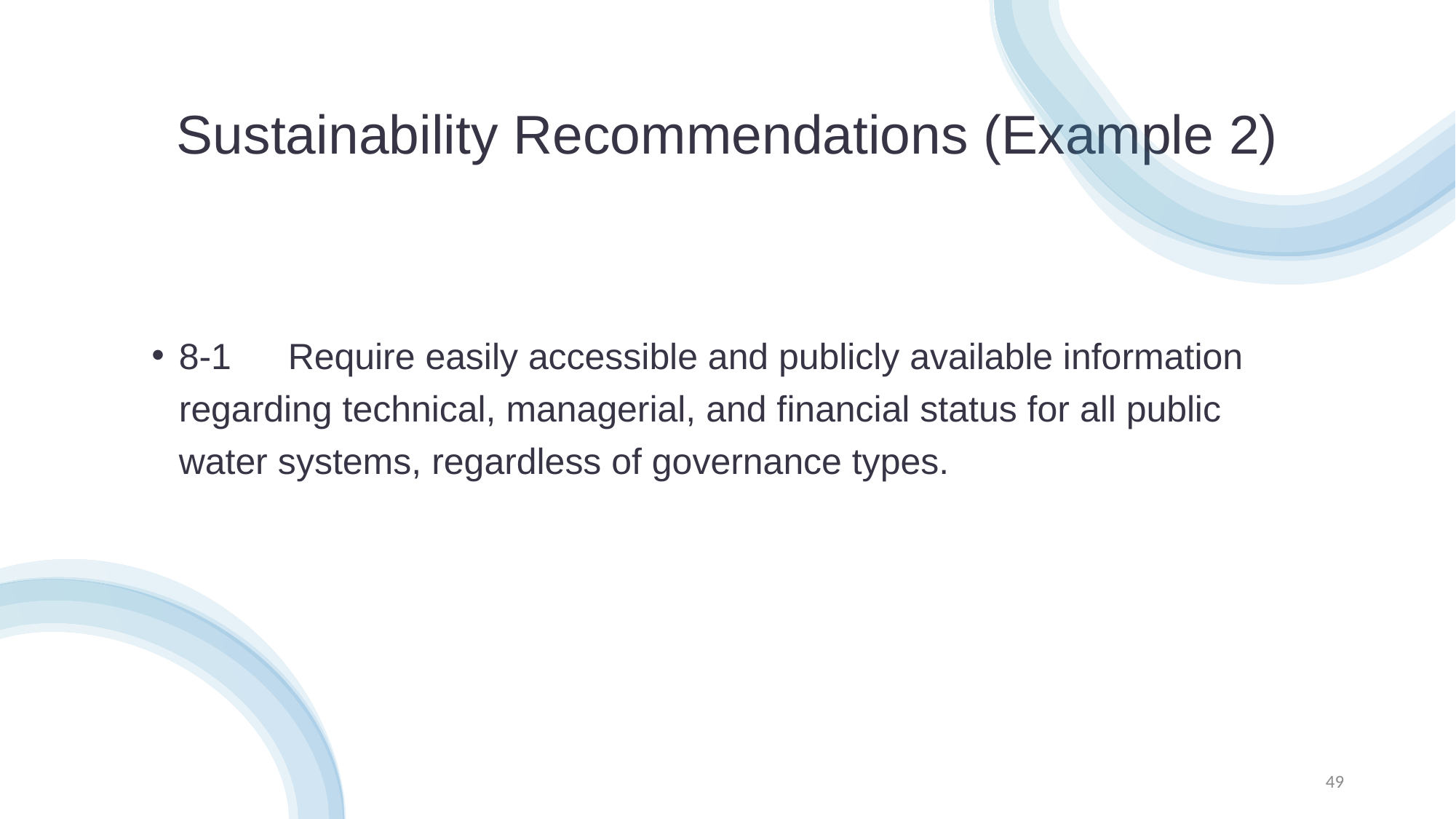

# Sustainability Recommendations (Example 2)
8-1	Require easily accessible and publicly available information regarding technical, managerial, and financial status for all public water systems, regardless of governance types.

49